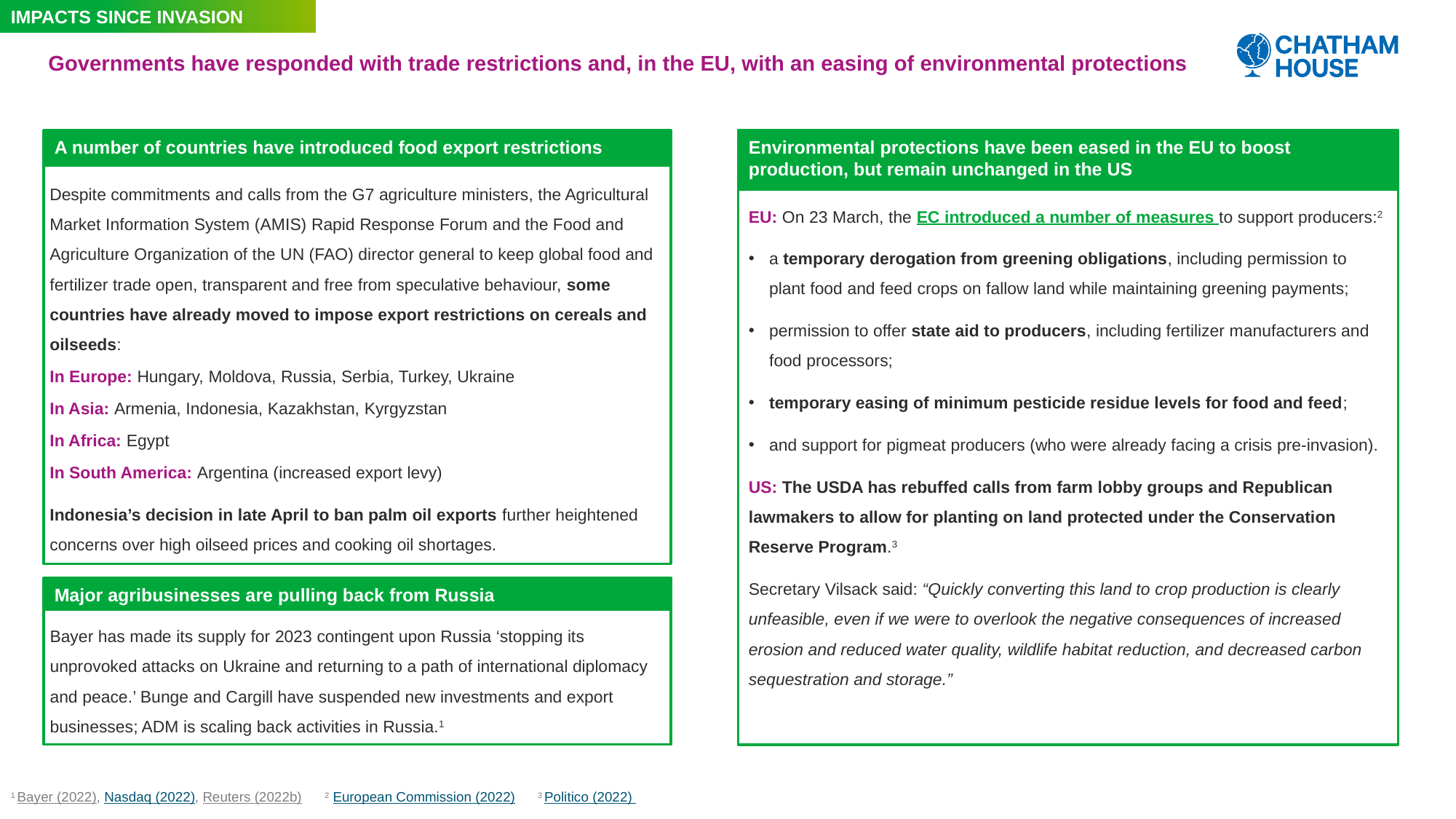

IMPACTS SINCE INVASION
Governments have responded with trade restrictions and, in the EU, with an easing of environmental protections
A number of countries have introduced food export restrictions

Environmental protections have been eased in the EU to boost production, but remain unchanged in the US

Despite commitments and calls from the G7 agriculture ministers, the Agricultural Market Information System (AMIS) Rapid Response Forum and the Food and Agriculture Organization of the UN (FAO) director general to keep global food and fertilizer trade open, transparent and free from speculative behaviour, some countries have already moved to impose export restrictions on cereals and oilseeds:
In Europe: Hungary, Moldova, Russia, Serbia, Turkey, Ukraine
In Asia: Armenia, Indonesia, Kazakhstan, Kyrgyzstan
In Africa: Egypt
In South America: Argentina (increased export levy)
Indonesia’s decision in late April to ban palm oil exports further heightened concerns over high oilseed prices and cooking oil shortages.
EU: On 23 March, the EC introduced a number of measures to support producers:2
a temporary derogation from greening obligations, including permission to plant food and feed crops on fallow land while maintaining greening payments;
permission to offer state aid to producers, including fertilizer manufacturers and food processors;
temporary easing of minimum pesticide residue levels for food and feed;
and support for pigmeat producers (who were already facing a crisis pre-invasion).
US: The USDA has rebuffed calls from farm lobby groups and Republican lawmakers to allow for planting on land protected under the Conservation Reserve Program.3
Secretary Vilsack said: “Quickly converting this land to crop production is clearly unfeasible, even if we were to overlook the negative consequences of increased erosion and reduced water quality, wildlife habitat reduction, and decreased carbon sequestration and storage.”
Major agribusinesses are pulling back from Russia

Bayer has made its supply for 2023 contingent upon Russia ‘stopping its unprovoked attacks on Ukraine and returning to a path of international diplomacy and peace.’ Bunge and Cargill have suspended new investments and export businesses; ADM is scaling back activities in Russia.1
22
1 Bayer (2022), Nasdaq (2022), Reuters (2022b)      2 European Commission (2022)      3 Politico (2022)